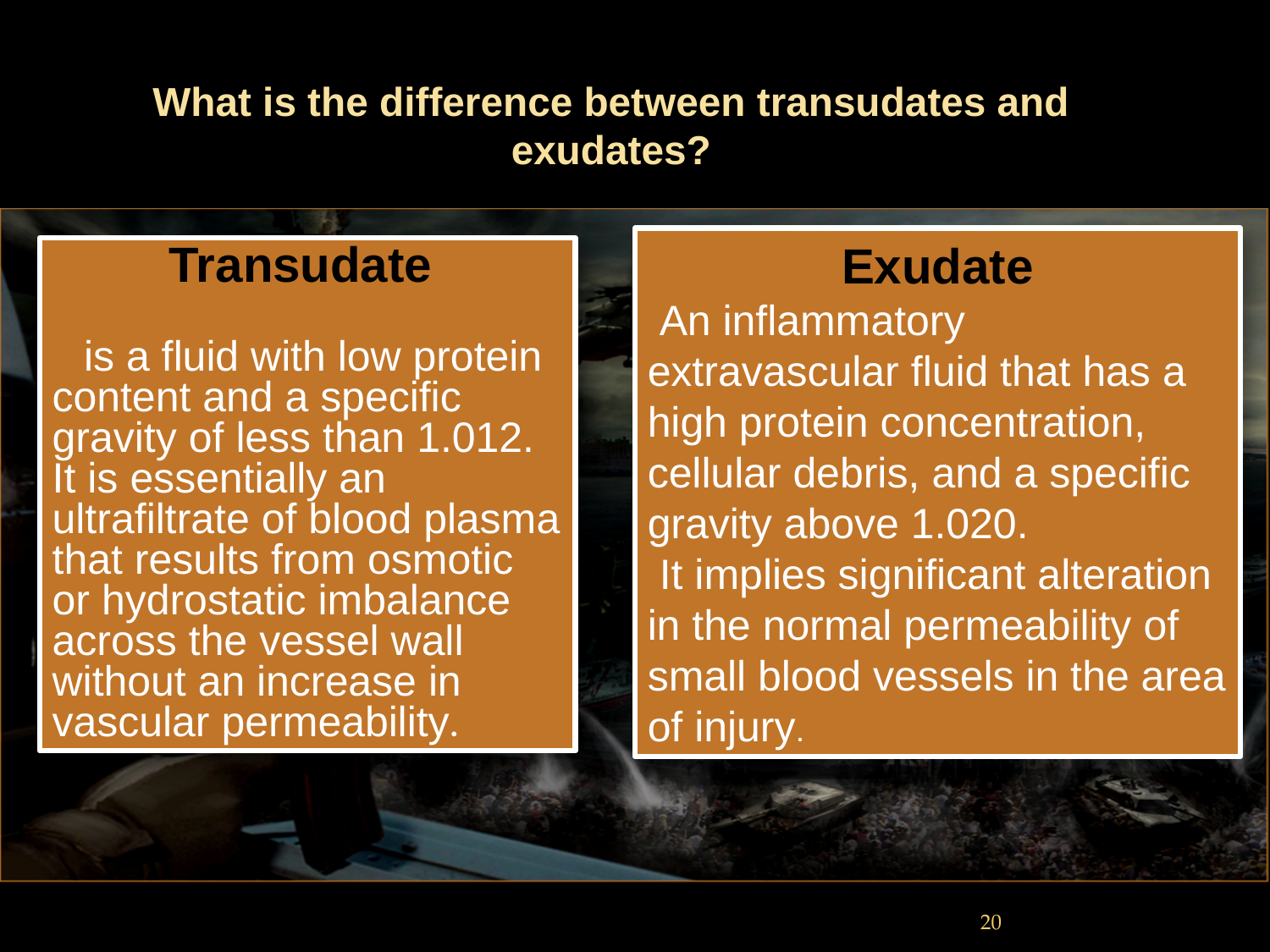

# What is the difference between transudates and exudates?
Exudate
 An inflammatory extravascular fluid that has a high protein concentration, cellular debris, and a specific gravity above 1.020.
 It implies significant alteration in the normal permeability of small blood vessels in the area of injury.
Transudate

   is a fluid with low protein content and a specific gravity of less than 1.012. It is essentially an ultrafiltrate of blood plasma that results from osmotic or hydrostatic imbalance across the vessel wall without an increase in vascular permeability.
20